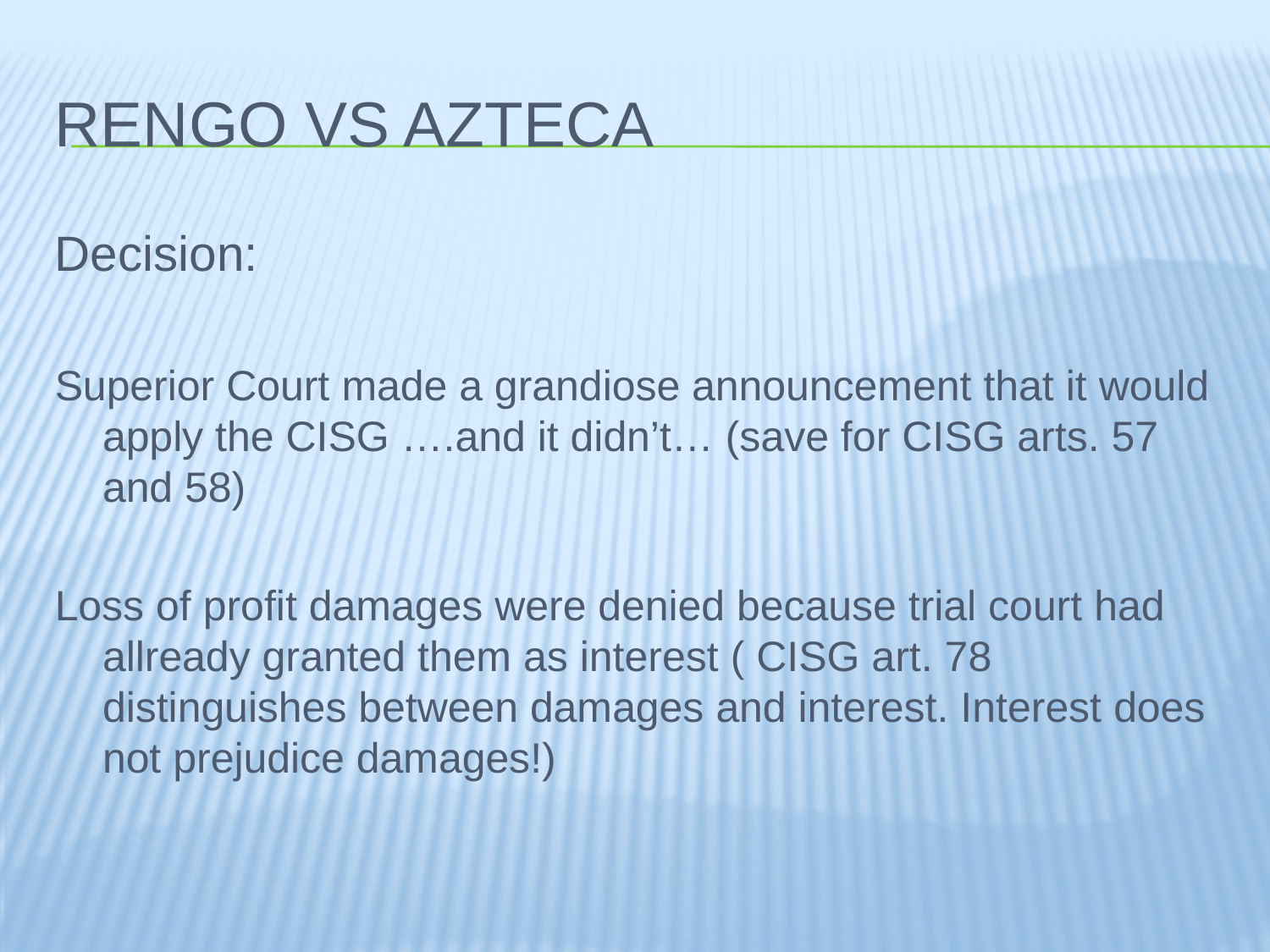

# Rengo vs azteca
Decision:

Superior Court made a grandiose announcement that it would apply the CISG ….and it didn’t… (save for CISG arts. 57 and 58)

Loss of profit damages were denied because trial court had allready granted them as interest ( CISG art. 78 distinguishes between damages and interest. Interest does not prejudice damages!)